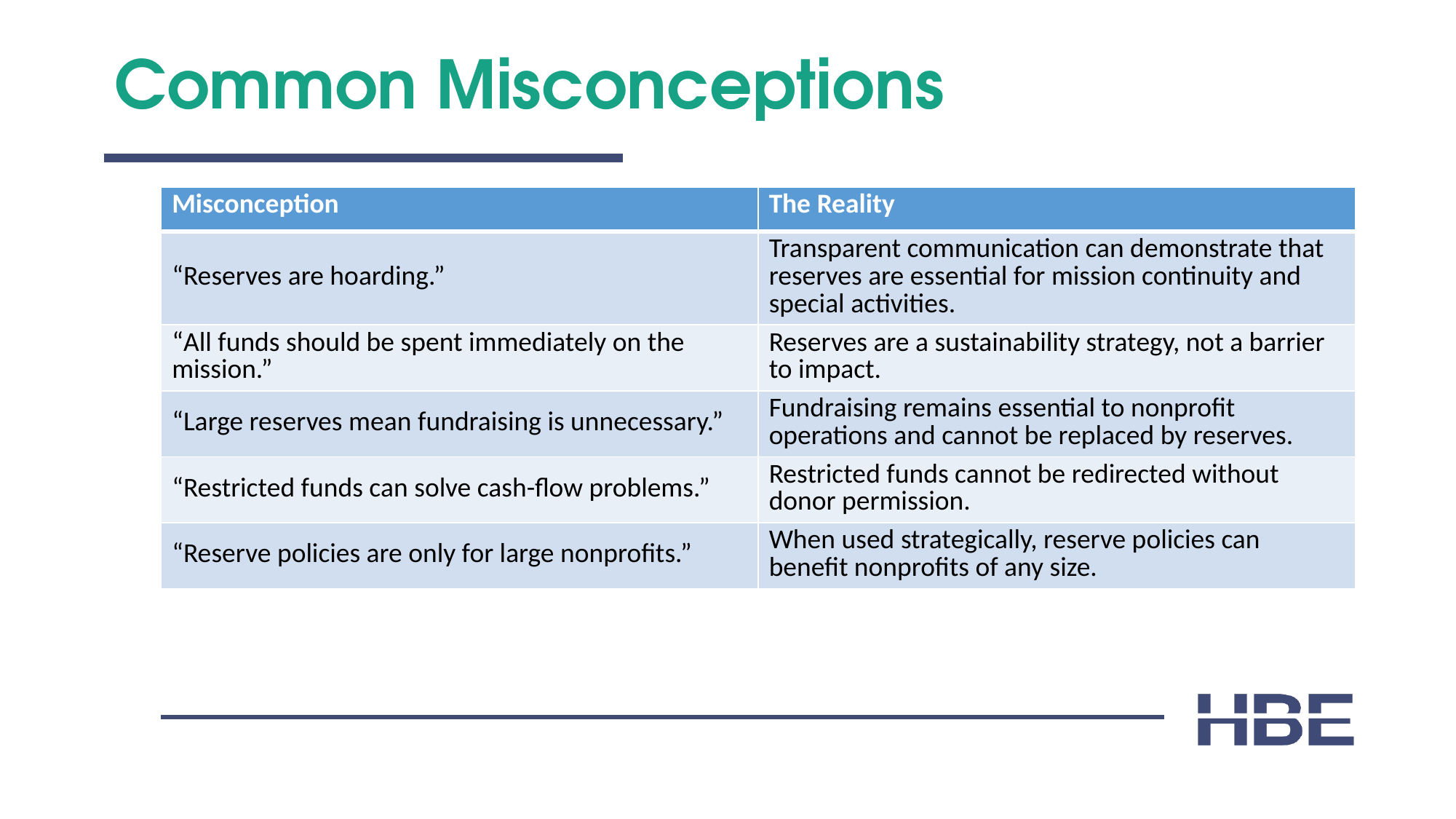

# Common Misconceptions
| Misconception | The Reality |
| --- | --- |
| “Reserves are hoarding.” | Transparent communication can demonstrate that reserves are essential for mission continuity and special activities. |
| “All funds should be spent immediately on the mission.” | Reserves are a sustainability strategy, not a barrier to impact. |
| “Large reserves mean fundraising is unnecessary.” | Fundraising remains essential to nonprofit operations and cannot be replaced by reserves. |
| “Restricted funds can solve cash-flow problems.” | Restricted funds cannot be redirected without donor permission. |
| “Reserve policies are only for large nonprofits.” | When used strategically, reserve policies can benefit nonprofits of any size. |